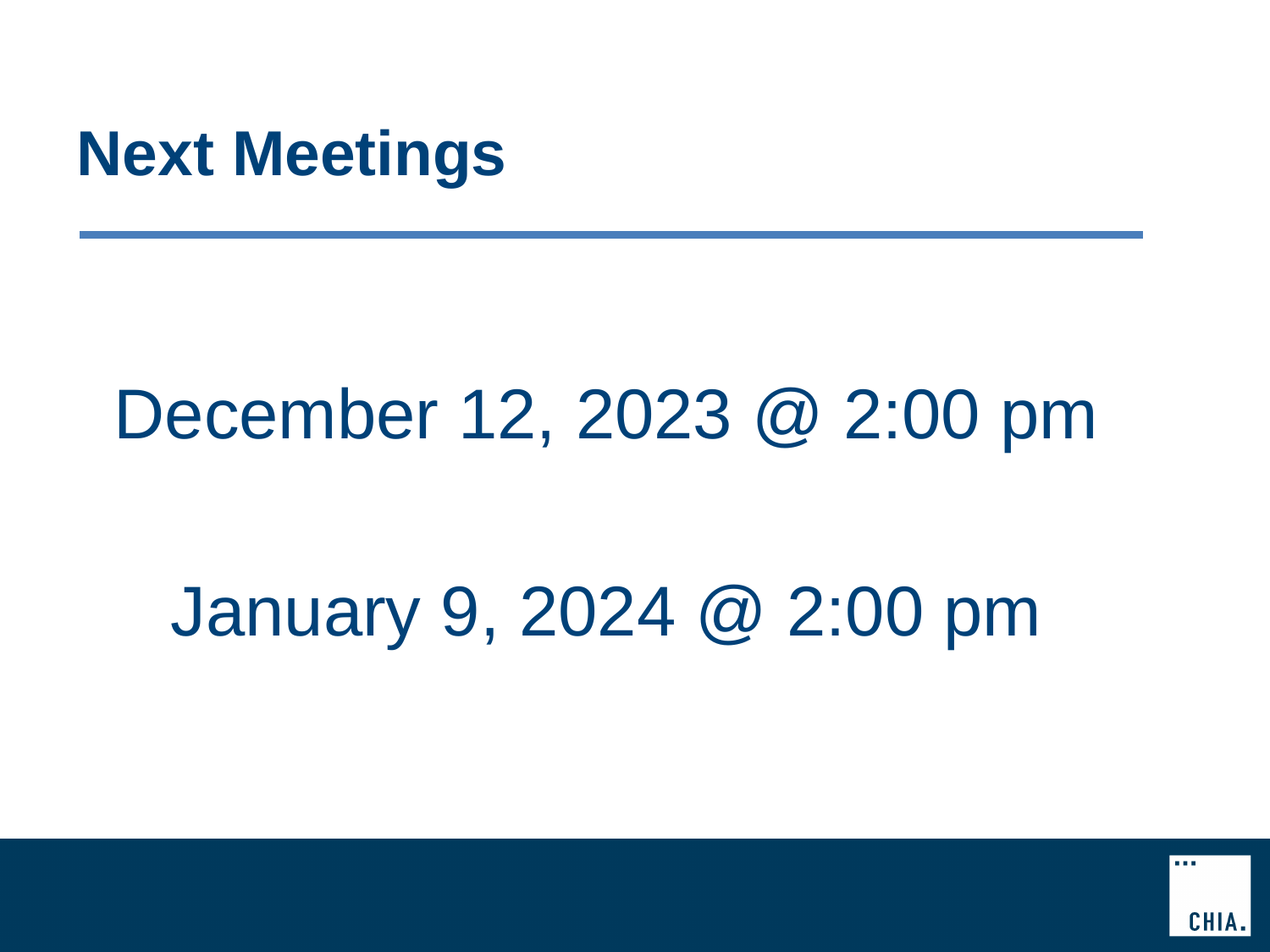

# Next Meetings

December 12, 2023 @ 2:00 pm

January 9, 2024 @ 2:00 pm